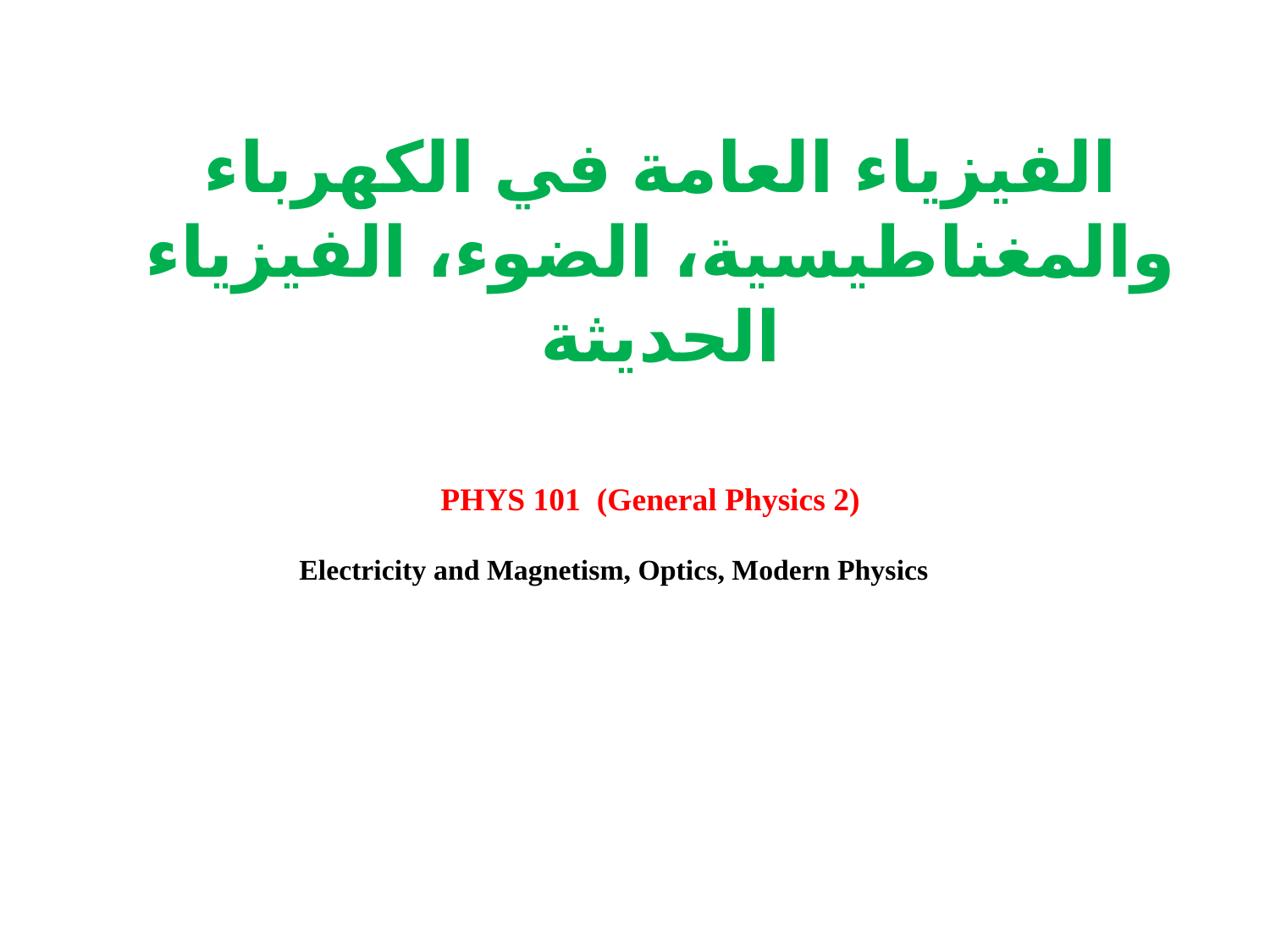

الفيزياء العامة في الكهرباء والمغناطيسية، الضوء، الفيزياء الحديثة
# PHYS 101  (General Physics 2) Electricity and Magnetism, Optics, Modern Physics